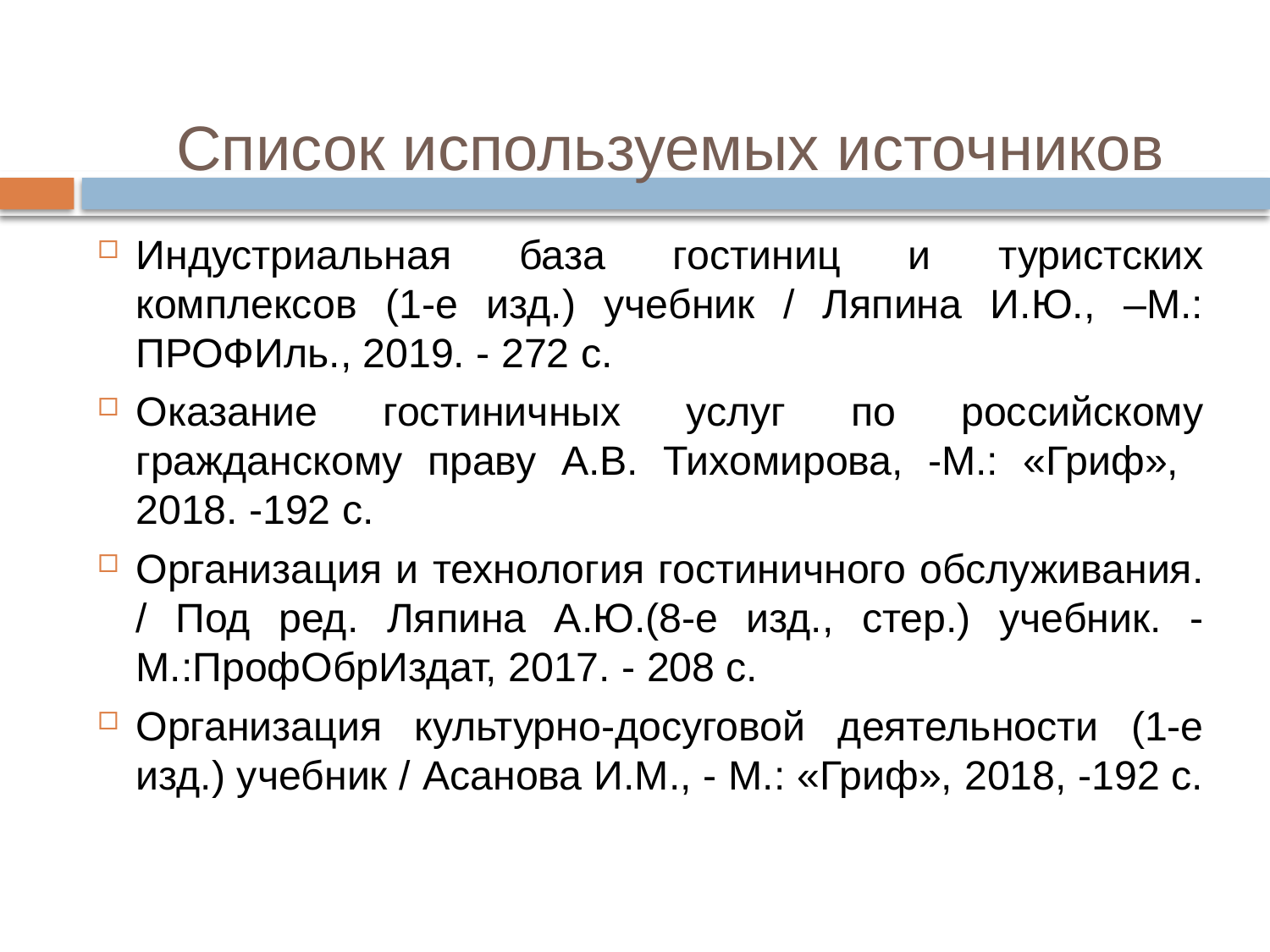

# Список используемых источников
Индустриальная база гостиниц и туристских комплексов (1-е изд.) учебник / Ляпина И.Ю., –М.: ПРОФИль., 2019. - 272 с.
Оказание гостиничных услуг по российскому гражданскому праву А.В. Тихомирова, -М.: «Гриф»,  2018. -192 с.
Организация и технология гостиничного обслуживания. / Под ред. Ляпина А.Ю.(8-е изд., стер.) учебник. - М.:ПрофОбрИздат, 2017. - 208 с.
Организация культурно-досуговой деятельности (1-е изд.) учебник / Асанова И.М., - М.: «Гриф», 2018, -192 с.